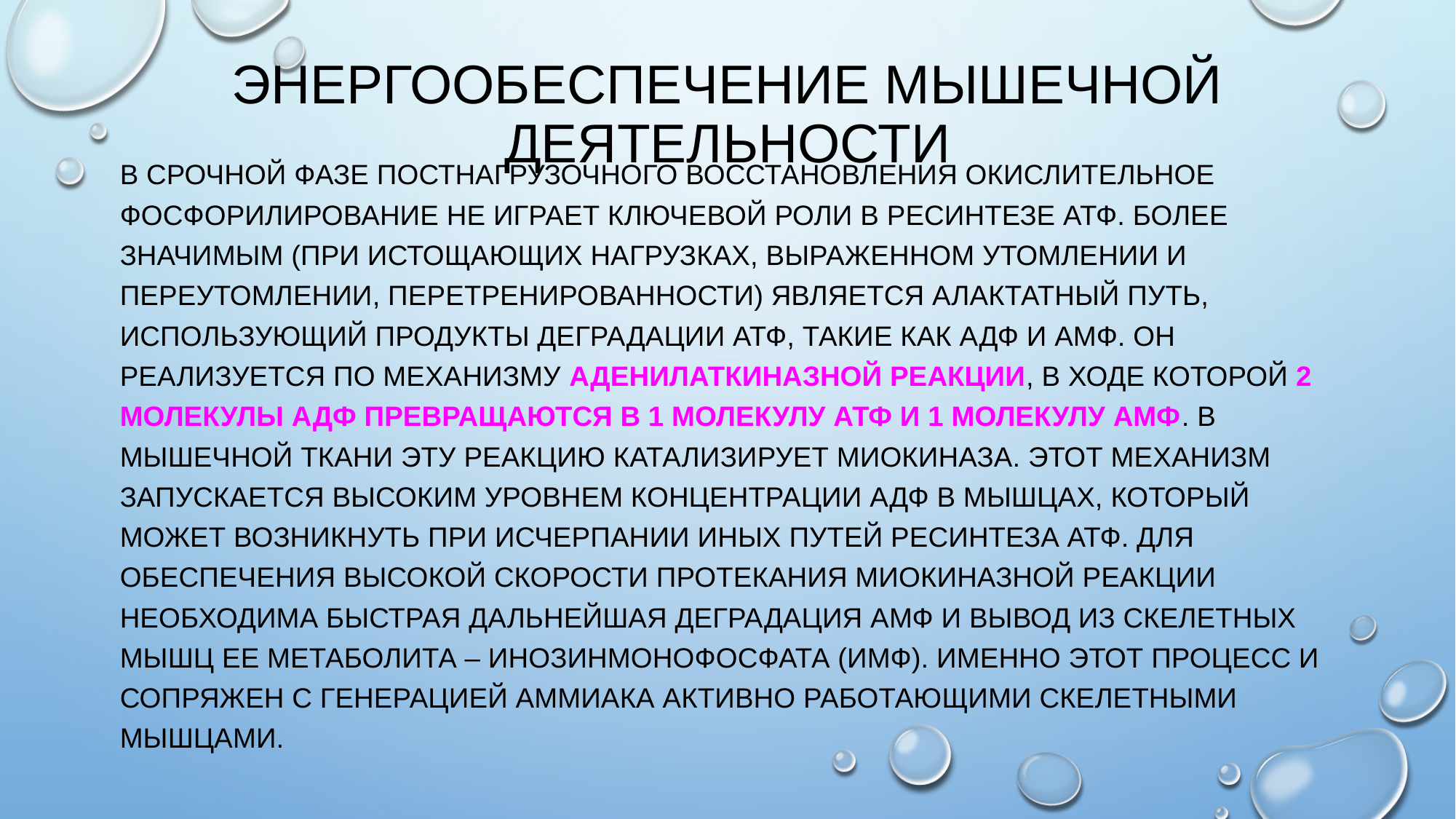

# Энергообеспечение мышечной деятельности

в срочной фазе постнагрузочного восстановления окислительное фосфорилирование не играет ключевой роли в ресинтезе АТФ. Более значимым (при истощающих нагрузках, выраженном утомлении и переутомлении, перетренированности) является алактатный путь, использующий продукты деградации АТФ, такие как АДФ и АМФ. Он реализуется по механизму аденилаткиназной реакции, в ходе которой 2 молекулы АДФ превращаются в 1 молекулу АТФ и 1 молекулу АМФ. В мышечной ткани эту реакцию катализирует миокиназа. Этот механизм запускается высоким уровнем концентрации АДФ в мышцах, который может возникнуть при исчерпании иных путей ресинтеза АТФ. Для обеспечения высокой скорости протекания миокиназной реакции необходима быстрая дальнейшая деградация АМФ и вывод из скелетных мышц ее метаболита – инозинмонофосфата (ИМФ). Именно этот процесс и сопряжен с генерацией аммиака активно работающими скелетными мышцами.